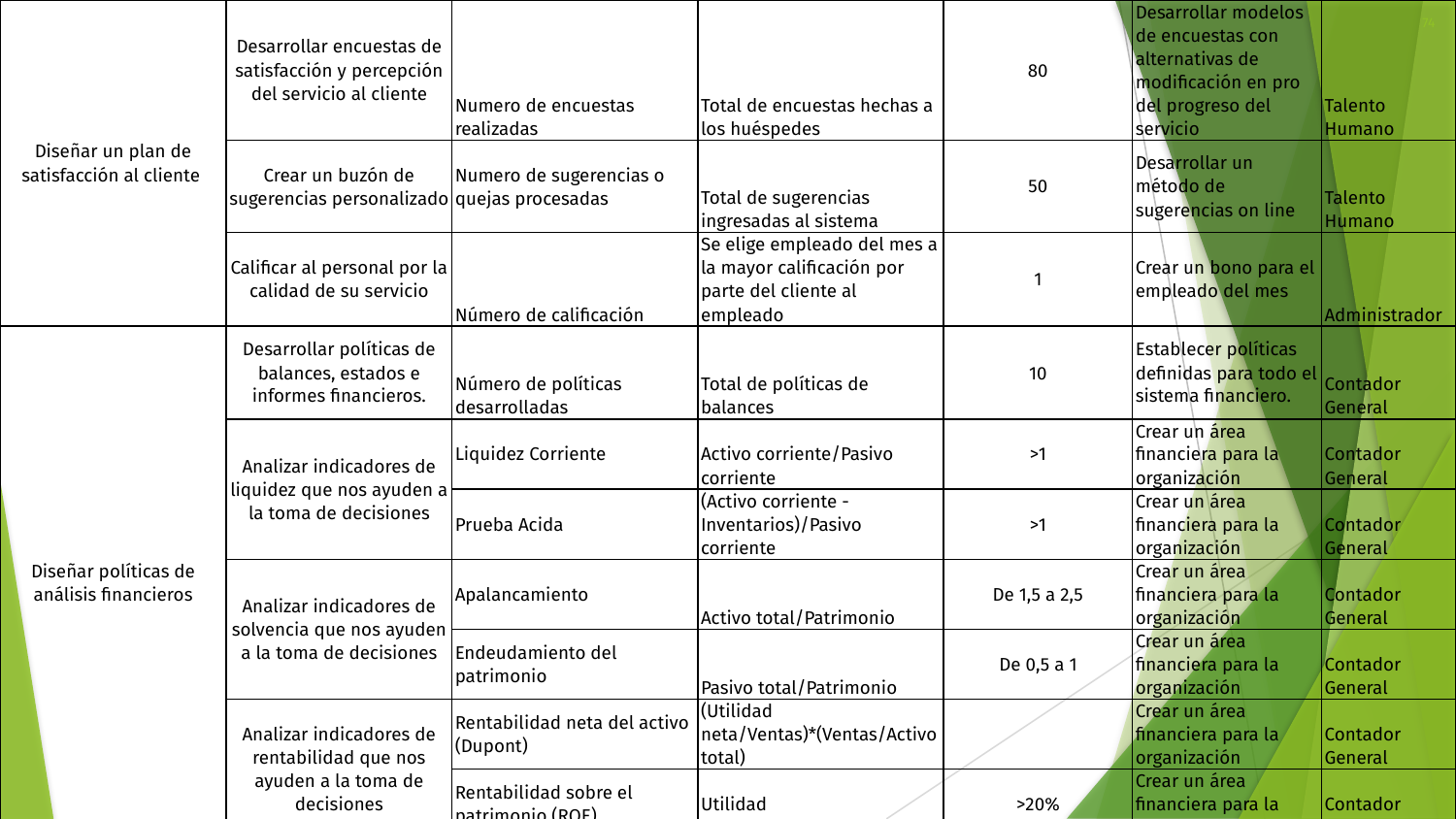

| Diseñar un plan de satisfacción al cliente | Desarrollar encuestas de satisfacción y percepción del servicio al cliente | Numero de encuestas realizadas | Total de encuestas hechas a los huéspedes | 80 | Desarrollar modelos de encuestas con alternativas de modificación en pro del progreso del servicio | Talento Humano |
| --- | --- | --- | --- | --- | --- | --- |
|  | Crear un buzón de sugerencias personalizado | Numero de sugerencias o quejas procesadas | Total de sugerencias ingresadas al sistema | 50 | Desarrollar un método de sugerencias on line | Talento Humano |
|  | Calificar al personal por la calidad de su servicio | Número de calificación | Se elige empleado del mes a la mayor calificación por parte del cliente al empleado | 1 | Crear un bono para el empleado del mes | Administrador |
| Diseñar políticas de análisis financieros | Desarrollar políticas de balances, estados e informes financieros. | Número de políticas desarrolladas | Total de políticas de balances | 10 | Establecer políticas definidas para todo el sistema financiero. | Contador General |
|  | Analizar indicadores de liquidez que nos ayuden a la toma de decisiones | Liquidez Corriente | Activo corriente/Pasivo corriente | >1 | Crear un área financiera para la organización | Contador General |
|  |  | Prueba Acida | (Activo corriente - Inventarios)/Pasivo corriente | >1 | Crear un área financiera para la organización | Contador General |
|  | Analizar indicadores de solvencia que nos ayuden a la toma de decisiones | Apalancamiento | Activo total/Patrimonio | De 1,5 a 2,5 | Crear un área financiera para la organización | Contador General |
|  |  | Endeudamiento del patrimonio | Pasivo total/Patrimonio | De 0,5 a 1 | Crear un área financiera para la organización | Contador General |
|  | Analizar indicadores de rentabilidad que nos ayuden a la toma de decisiones | Rentabilidad neta del activo (Dupont) | (Utilidad neta/Ventas)\*(Ventas/Activo total) |  | Crear un área financiera para la organización | Contador General |
|  |  | Rentabilidad sobre el patrimonio (ROE) | Utilidad operacional/Patrimonio | >20% | Crear un área financiera para la organización | Contador General |
74